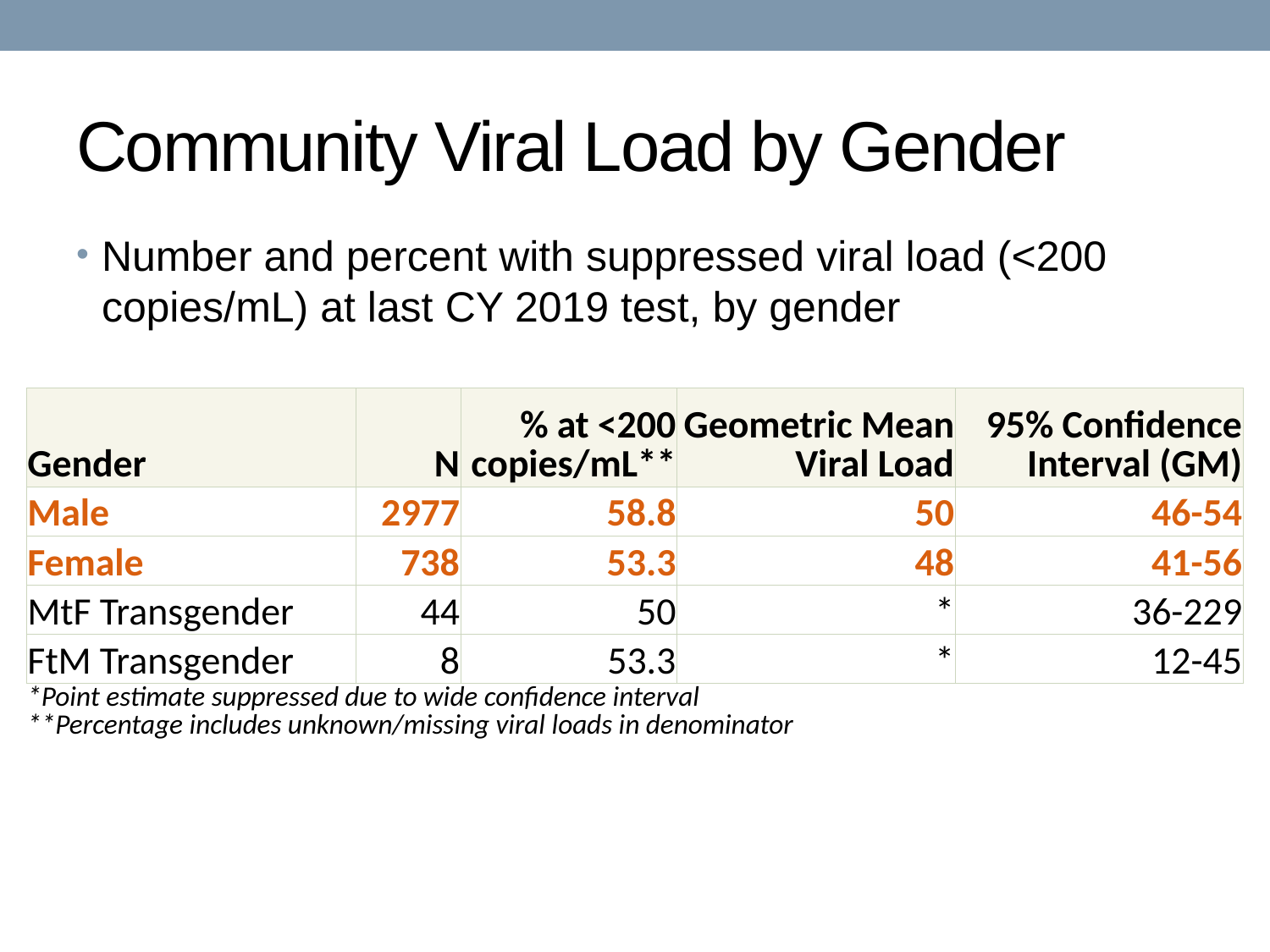

# Community Viral Load by Gender

Number and percent with suppressed viral load (<200 copies/mL) at last CY 2019 test, by gender

| Gender | N | % at <200 copies/mL\*\* | Geometric Mean Viral Load | 95% Confidence Interval (GM) |
| --- | --- | --- | --- | --- |
| Male | 2977 | 58.8 | 50 | 46-54 |
| Female | 738 | 53.3 | 48 | 41-56 |
| MtF Transgender | 44 | 50 | \* | 36-229 |
| FtM Transgender | 8 | 53.3 | \* | 12-45 |
| \*Point estimate suppressed due to wide confidence interval \*\*Percentage includes unknown/missing viral loads in denominator |  |  |  |  |